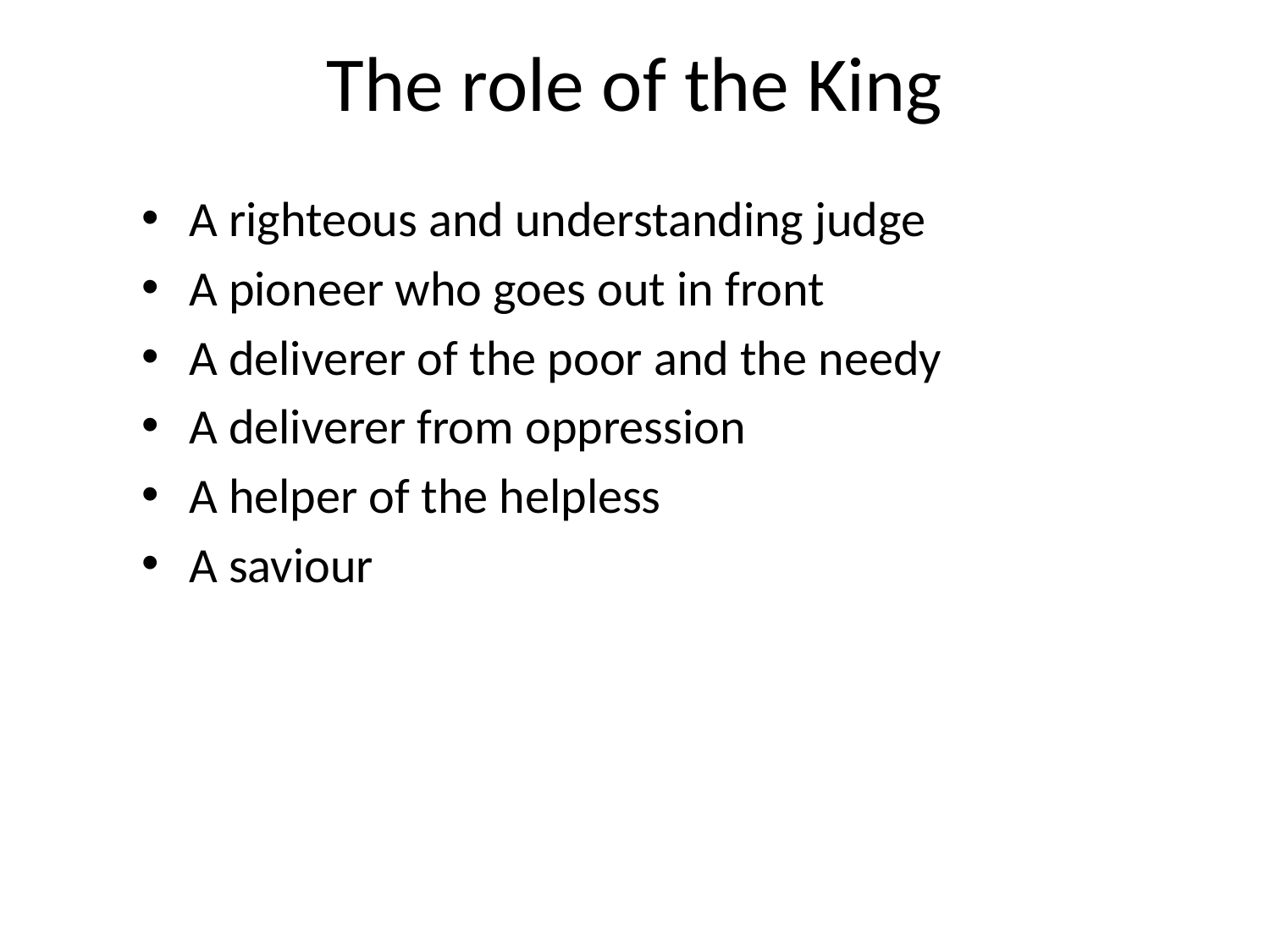

# The role of the King
A righteous and understanding judge
A pioneer who goes out in front
A deliverer of the poor and the needy
A deliverer from oppression
A helper of the helpless
A saviour

TO BE A PRIEST FIRST AND A KING SECOND !